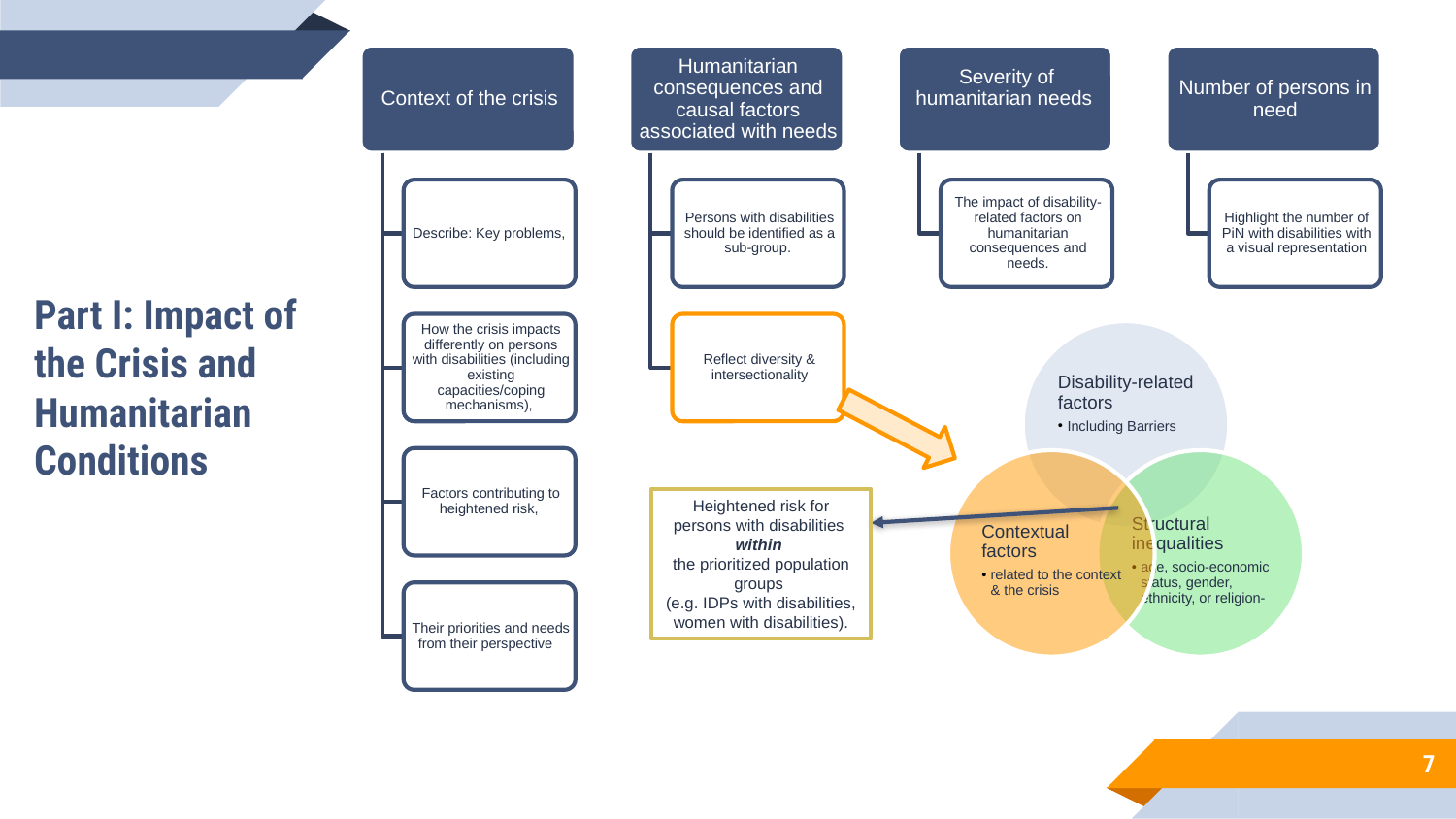

Context of the crisis
Describe: Key problems,
How the crisis impacts differently on persons with disabilities (including existing capacities/coping mechanisms),
Factors contributing to heightened risk,
Their priorities and needs from their perspective
Humanitarian consequences and causal factors associated with needs
Persons with disabilities should be identified as a sub-group.
Reflect diversity & intersectionality
Severity of humanitarian needs
The impact of disability-related factors on humanitarian consequences and needs.
Number of persons in need
Highlight the number of PiN with disabilities with a visual representation
Part I: Impact of the Crisis and Humanitarian Conditions
Disability-related factors
Including Barriers
Structural inequalities
age, socio-economic status, gender, ethnicity, or religion-
Contextual factors
related to the context & the crisis

Heightened risk for persons with disabilities
within
the prioritized population groups
(e.g. IDPs with disabilities, women with disabilities).
7